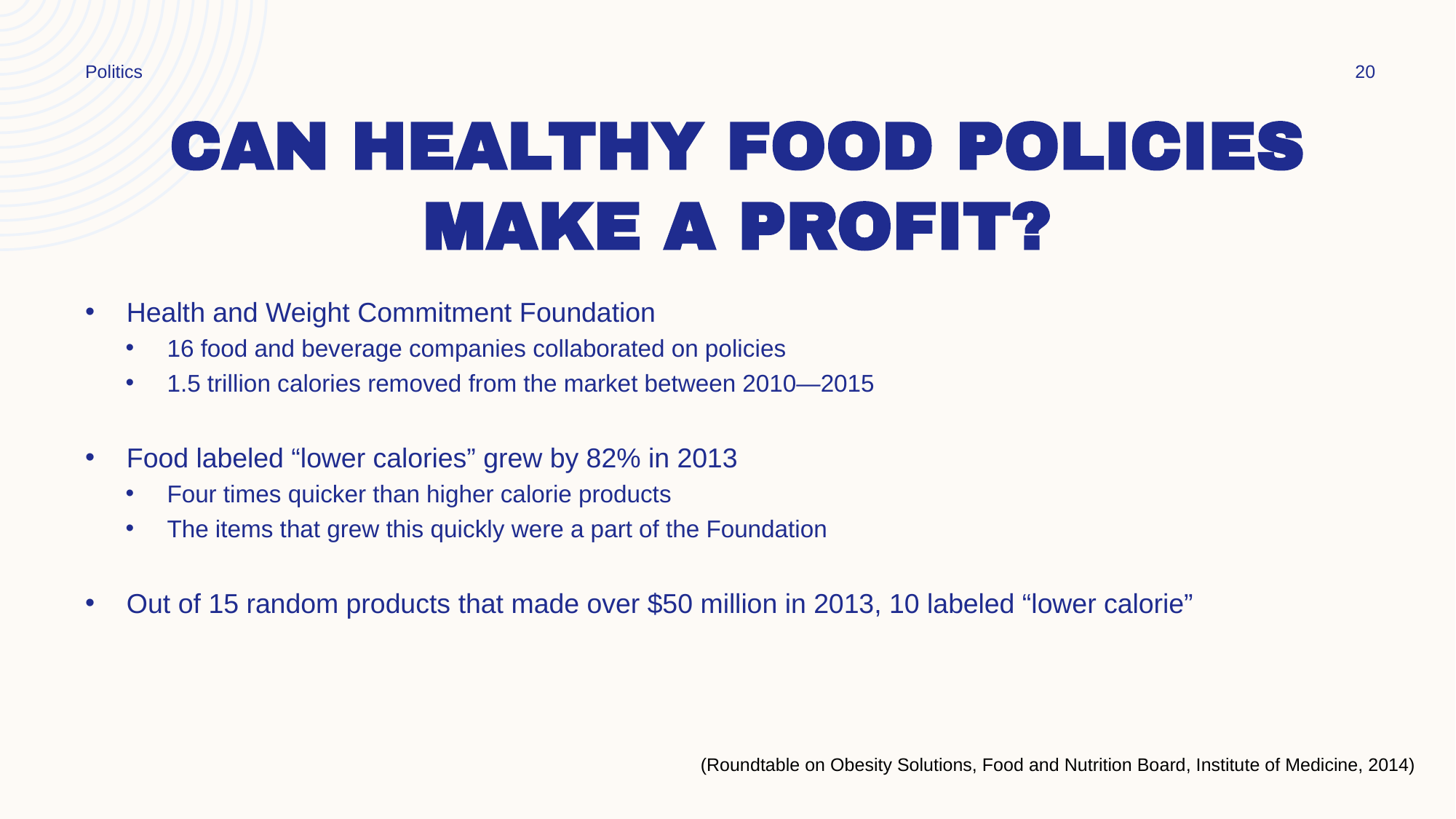

Politics
20
# Can healthy food policies make a profit?
Health and Weight Commitment Foundation
16 food and beverage companies collaborated on policies
1.5 trillion calories removed from the market between 2010—2015

Food labeled “lower calories” grew by 82% in 2013
Four times quicker than higher calorie products
The items that grew this quickly were a part of the Foundation

Out of 15 random products that made over $50 million in 2013, 10 labeled “lower calorie”
(Roundtable on Obesity Solutions, Food and Nutrition Board, Institute of Medicine, 2014)